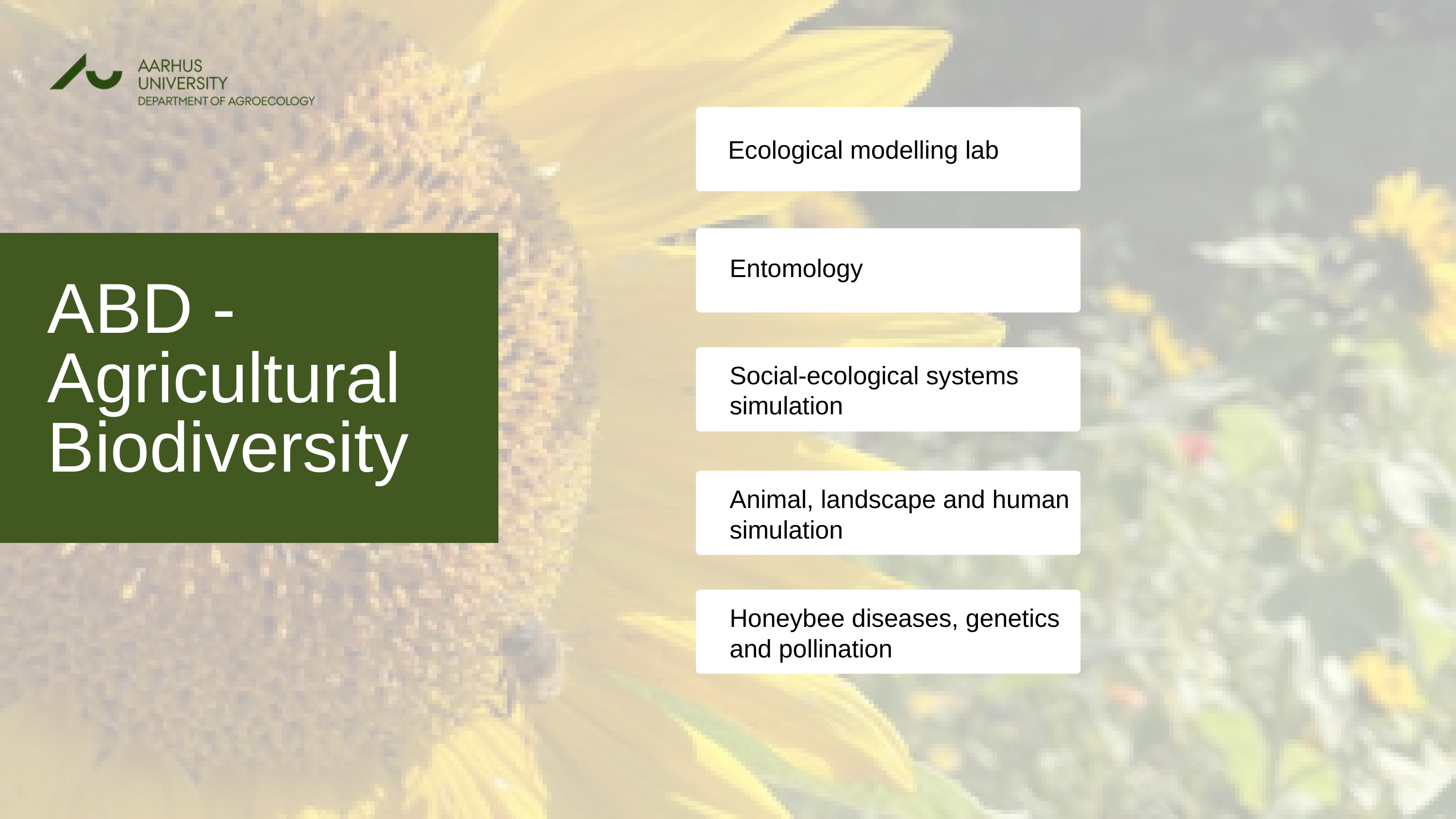

Ecological modelling lab

Entomology
ABD - Agricultural Biodiversity

Social-ecological systems simulation

Animal, landscape and human simulation

Honeybee diseases, genetics and pollination